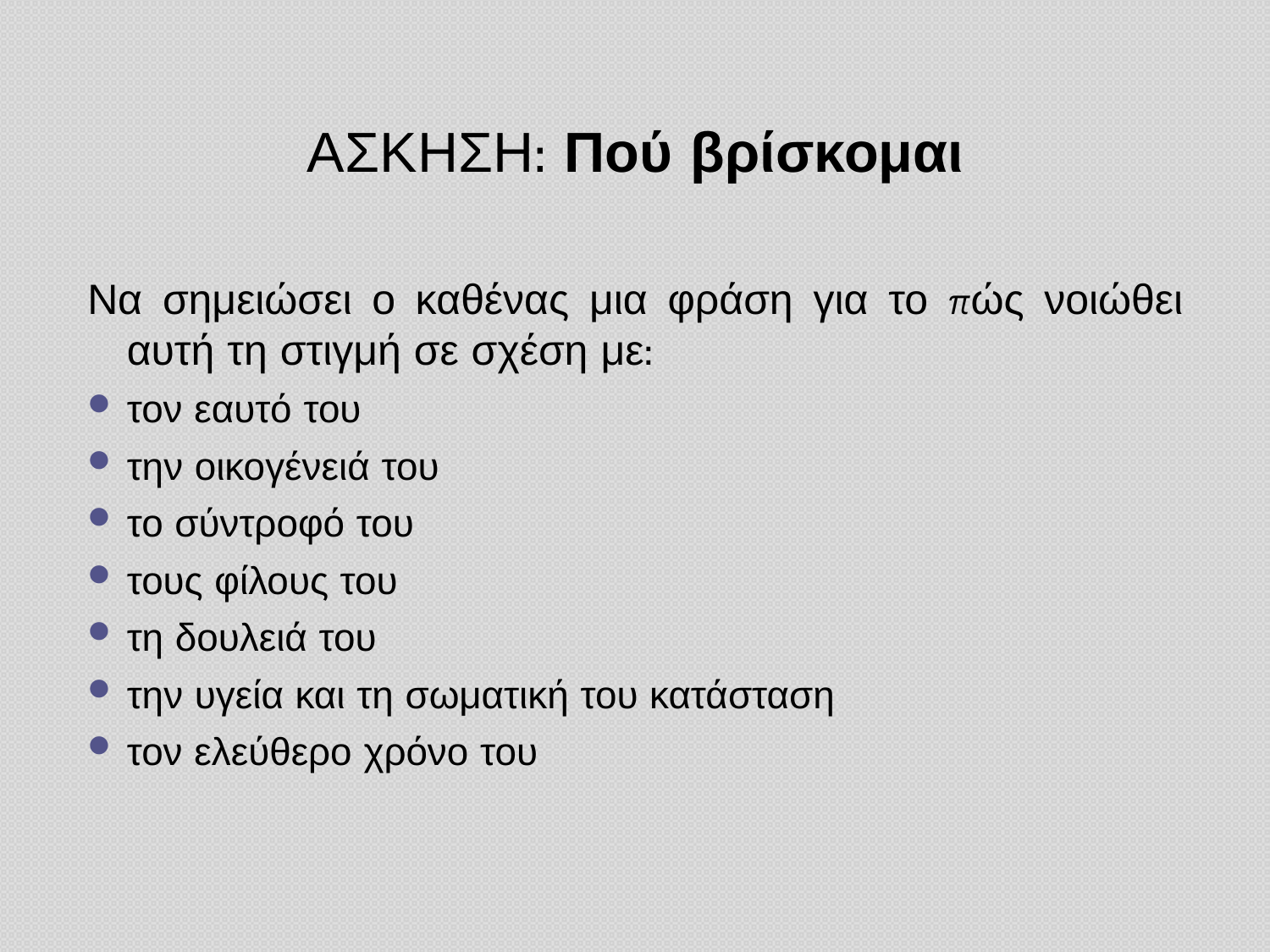

ΑΣΚΗΣΗ: Πού βρίσκομαι

Να σημειώσει ο καθένας μια φράση για το πώς νοιώθει αυτή τη στιγμή σε σχέση με:
τον εαυτό του
την οικογένειά του
το σύντροφό του
τους φίλους του
τη δουλειά του
την υγεία και τη σωματική του κατάσταση
τον ελεύθερο χρόνο του